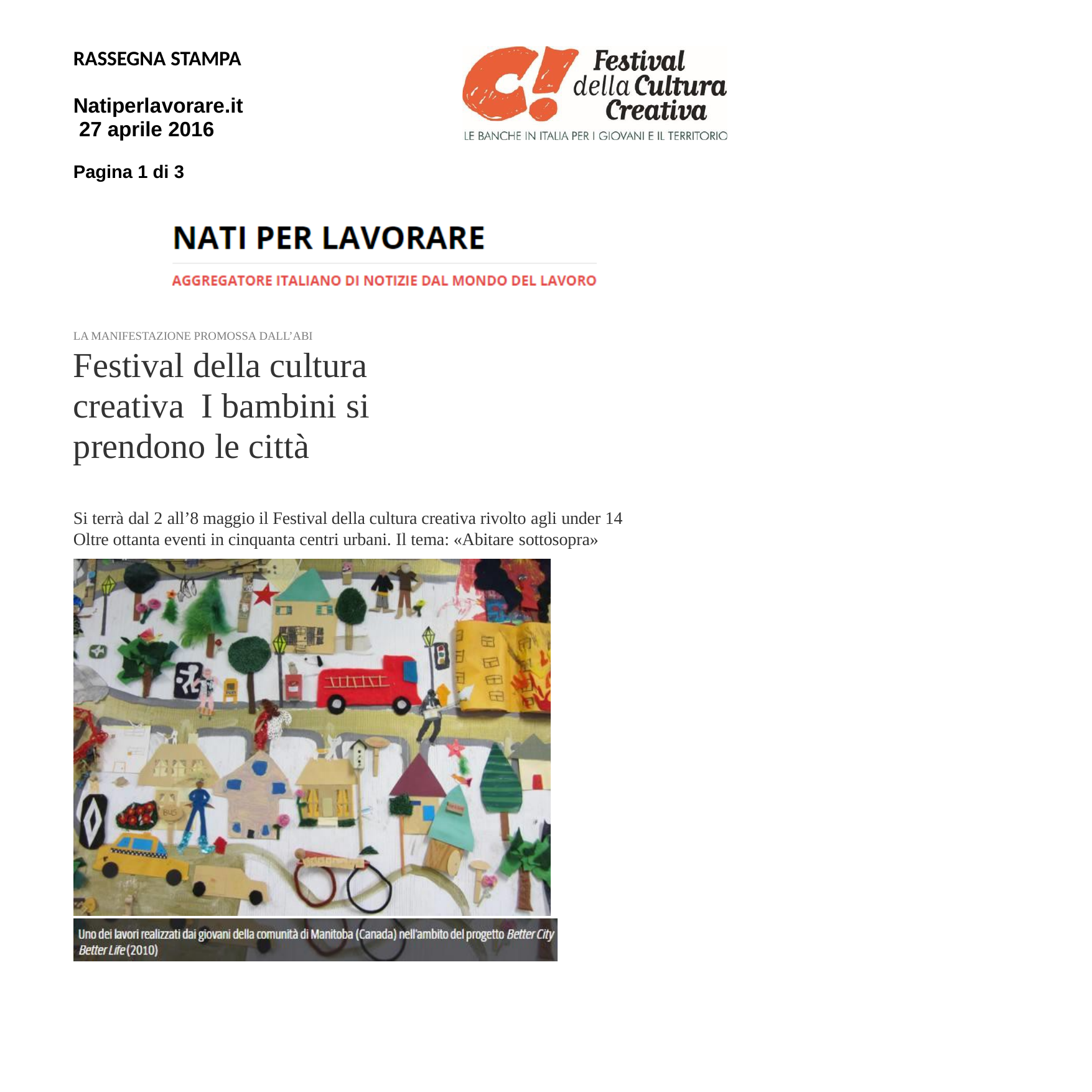

RASSEGNA STAMPA

Natiperlavorare.it  27 aprile 2016
Pagina 1 di 3

LA MANIFESTAZIONE PROMOSSA DALL’ABI
Festival della cultura creativa  I bambini si prendono le città

Si terrà dal 2 all’8 maggio il Festival della cultura creativa rivolto agli under 14  Oltre ottanta eventi in cinquanta centri urbani. Il tema: «Abitare sottosopra»

di LAURETTA COLONNELLI